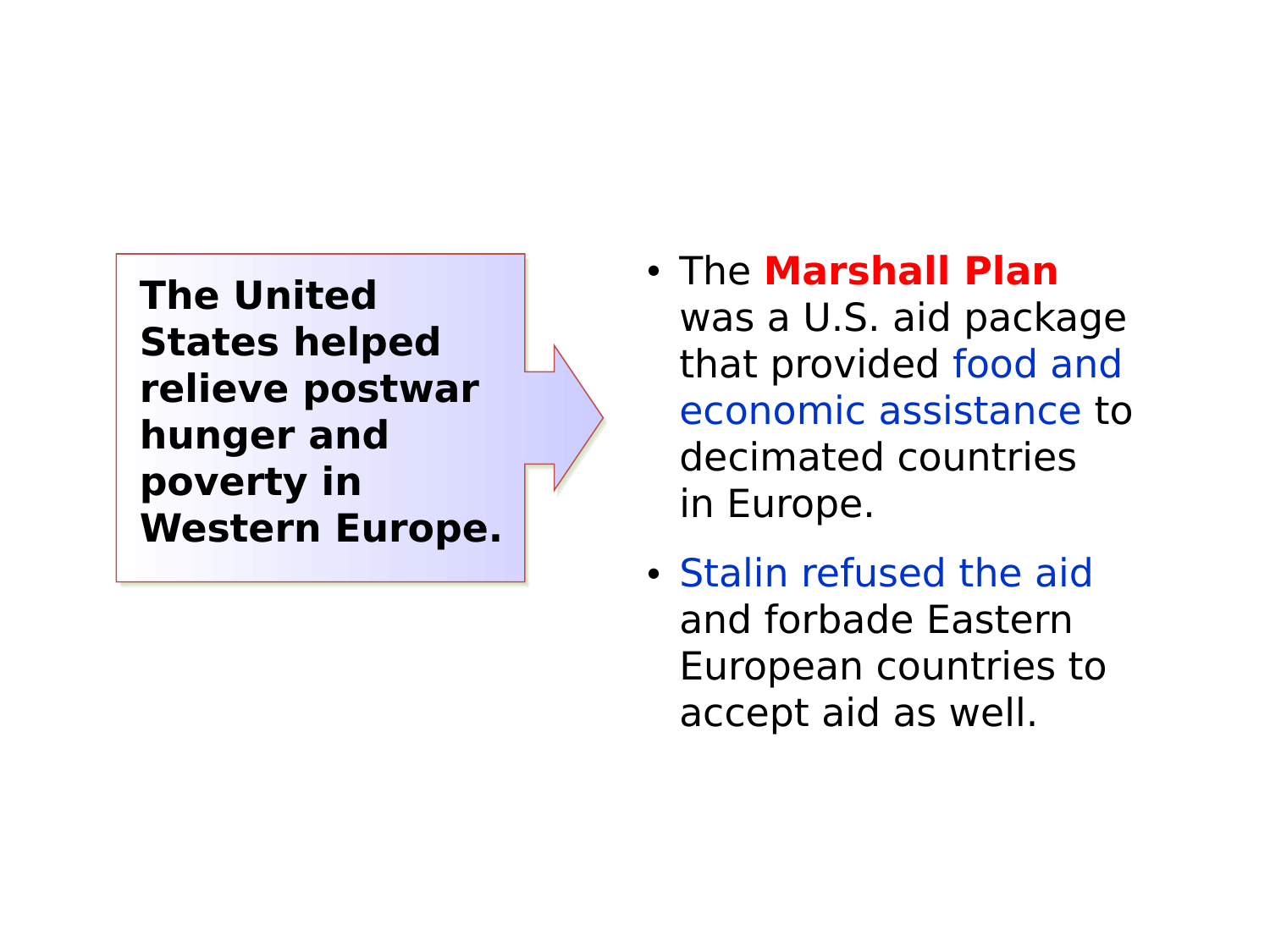

The Marshall Plan was a U.S. aid package that provided food and economic assistance to decimated countries
in Europe.
Stalin refused the aid and forbade Eastern European countries to accept aid as well.
The United States helped relieve postwar hunger and poverty in Western Europe.